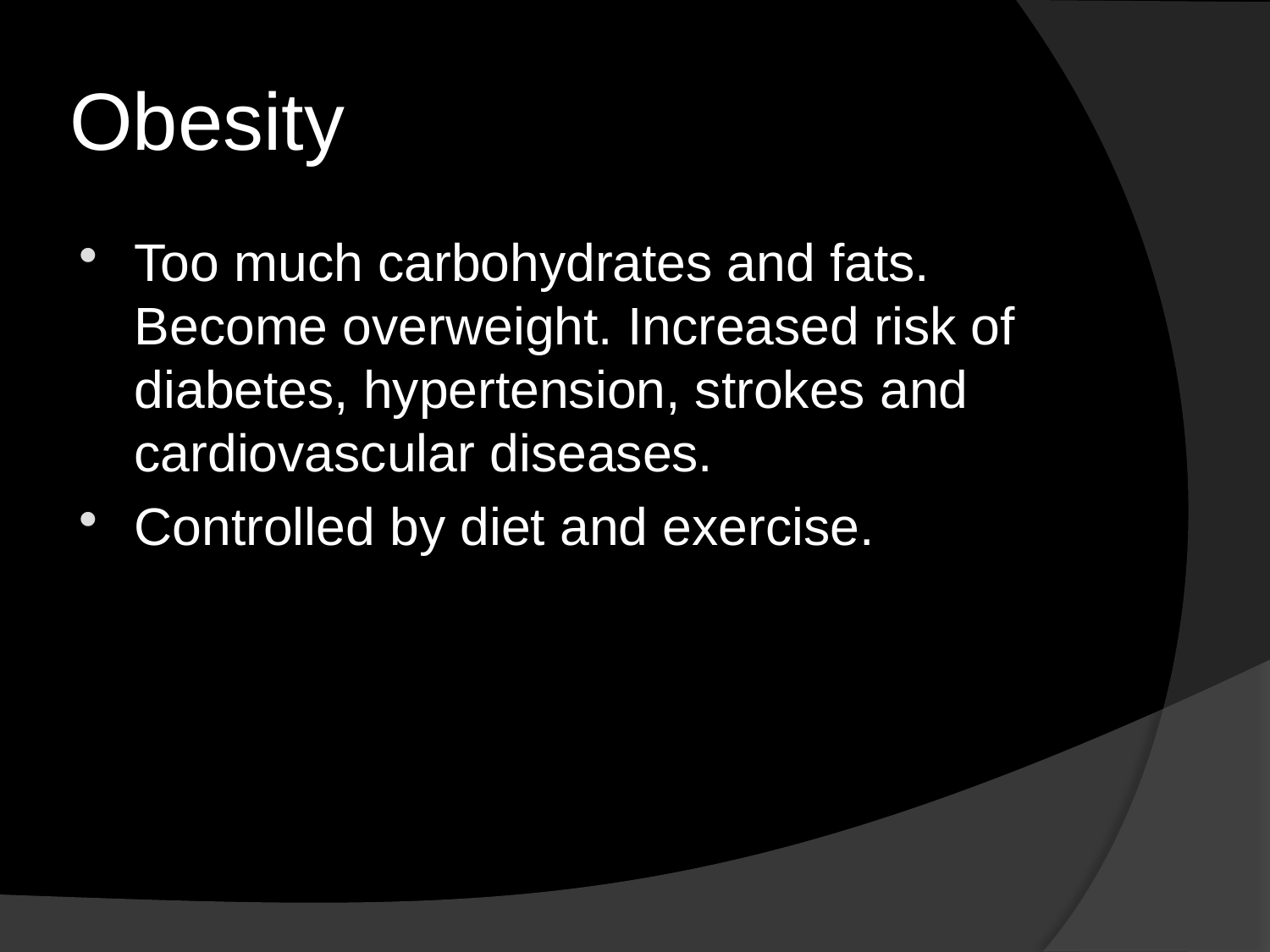

# Obesity
Too much carbohydrates and fats. Become overweight. Increased risk of diabetes, hypertension, strokes and cardiovascular diseases.
Controlled by diet and exercise.